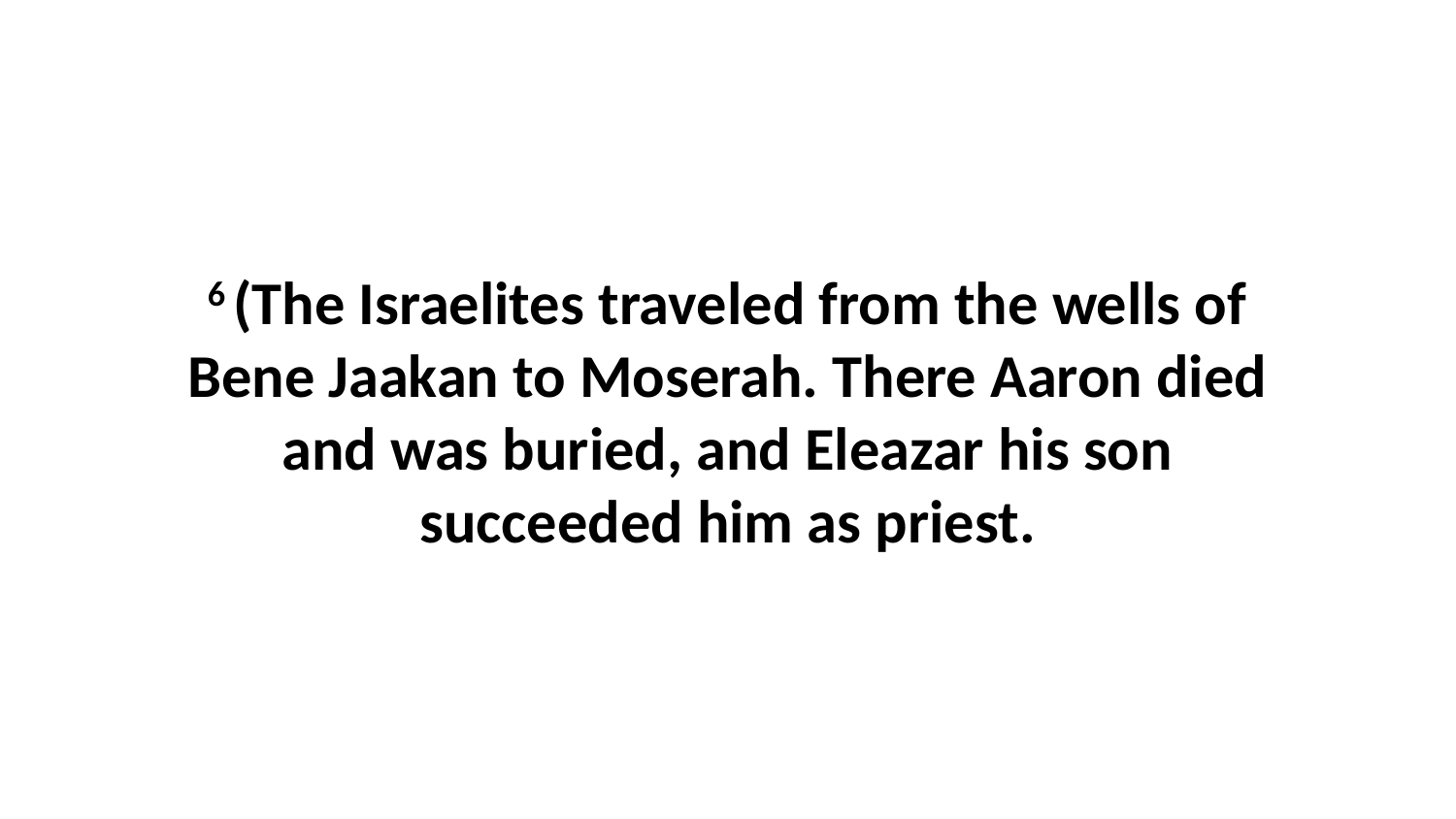

6 (The Israelites traveled from the wells of Bene Jaakan to Moserah. There Aaron died and was buried, and Eleazar his son succeeded him as priest.